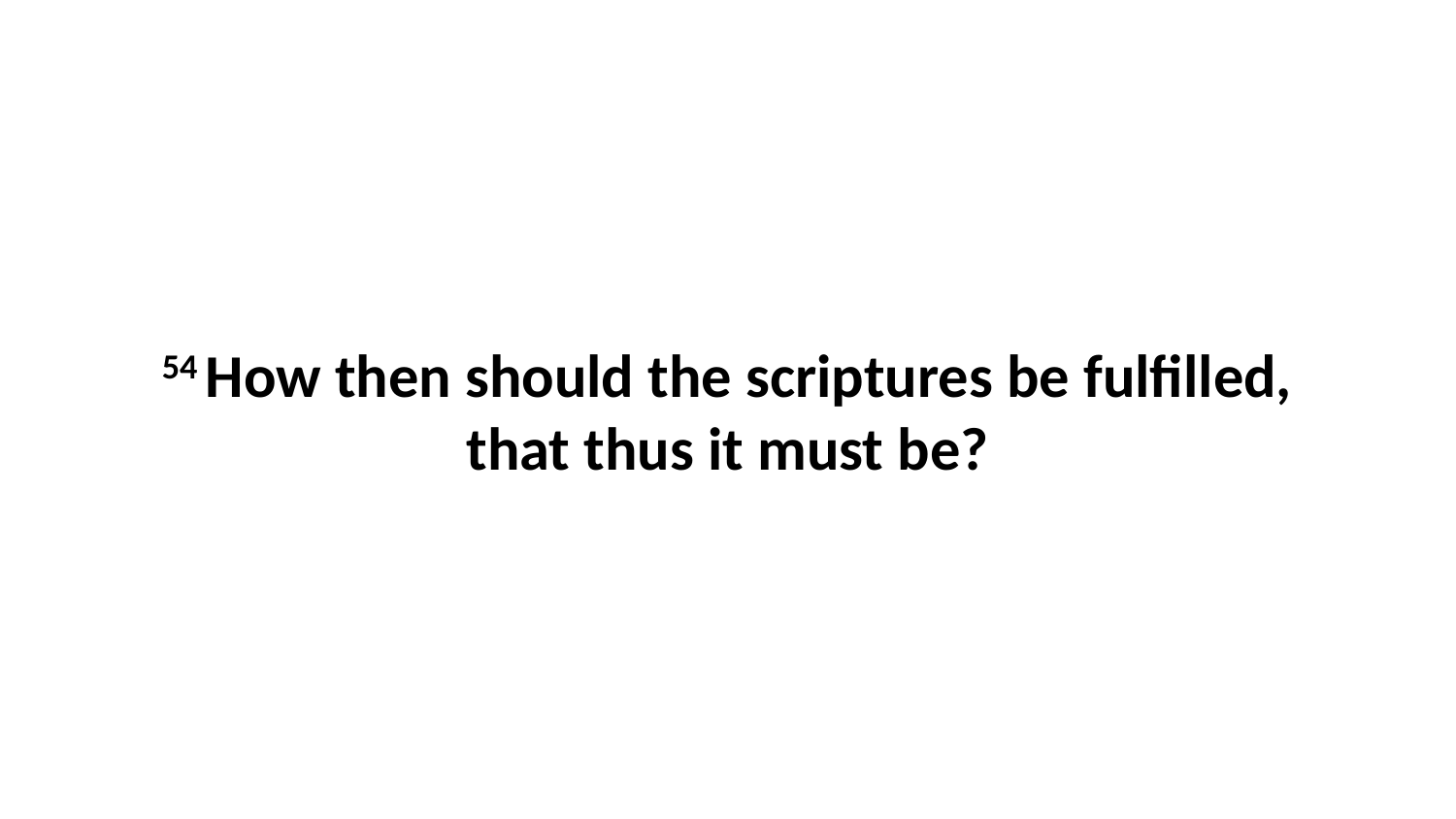

54 How then should the scriptures be fulfilled, that thus it must be?